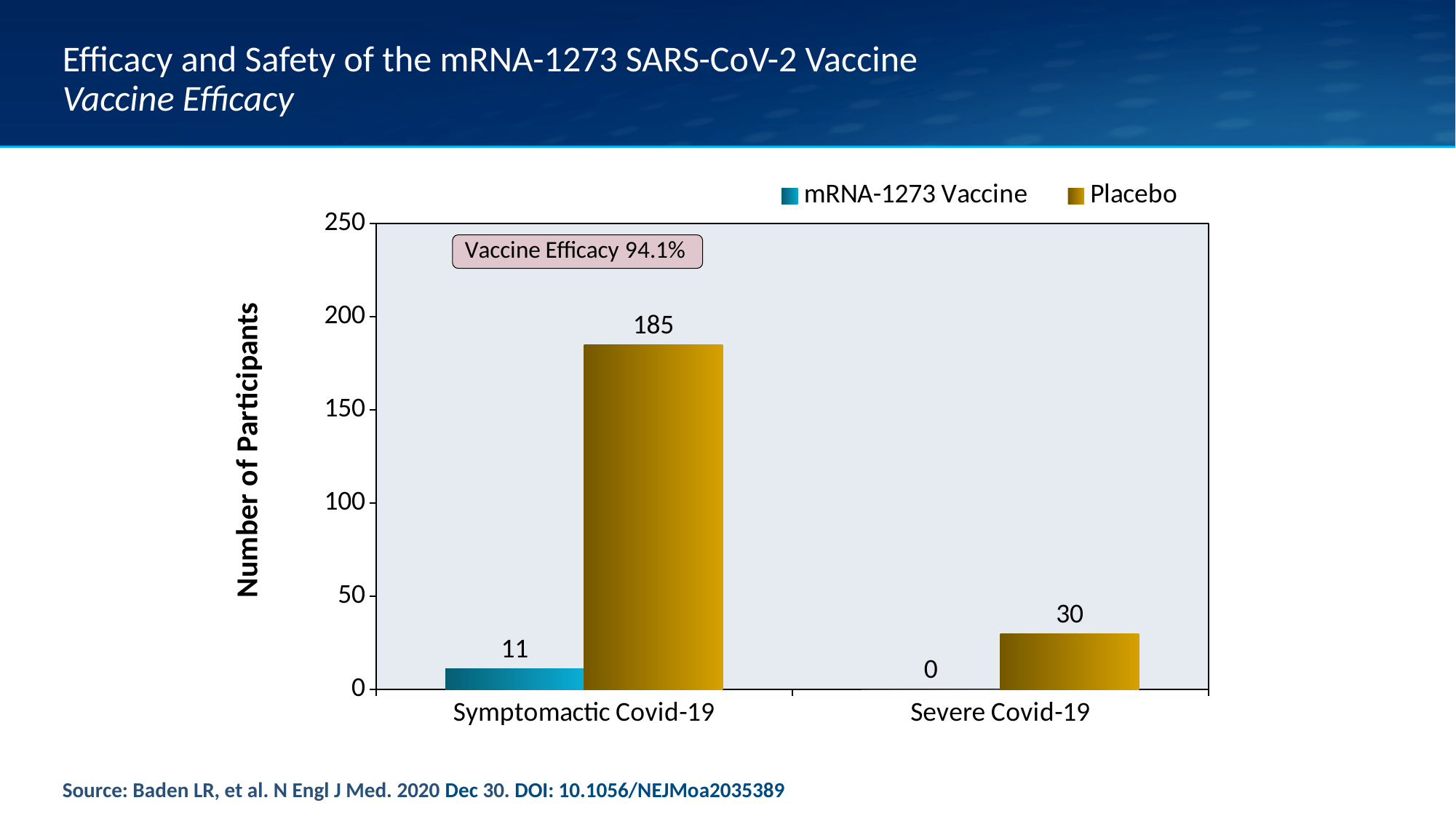

# Efficacy and Safety of the mRNA-1273 SARS-CoV-2 Vaccine Vaccine Efficacy

### Chart

| Category | mRNA-1273 Vaccine | Placebo |
|---|---|---|
| Symptomactic Covid-19 | 11.0 | 185.0 |
| Severe Covid-19 | 0.0 | 30.0 |
Source: Baden LR, et al. N Engl J Med. 2020 Dec 30. DOI: 10.1056/NEJMoa2035389